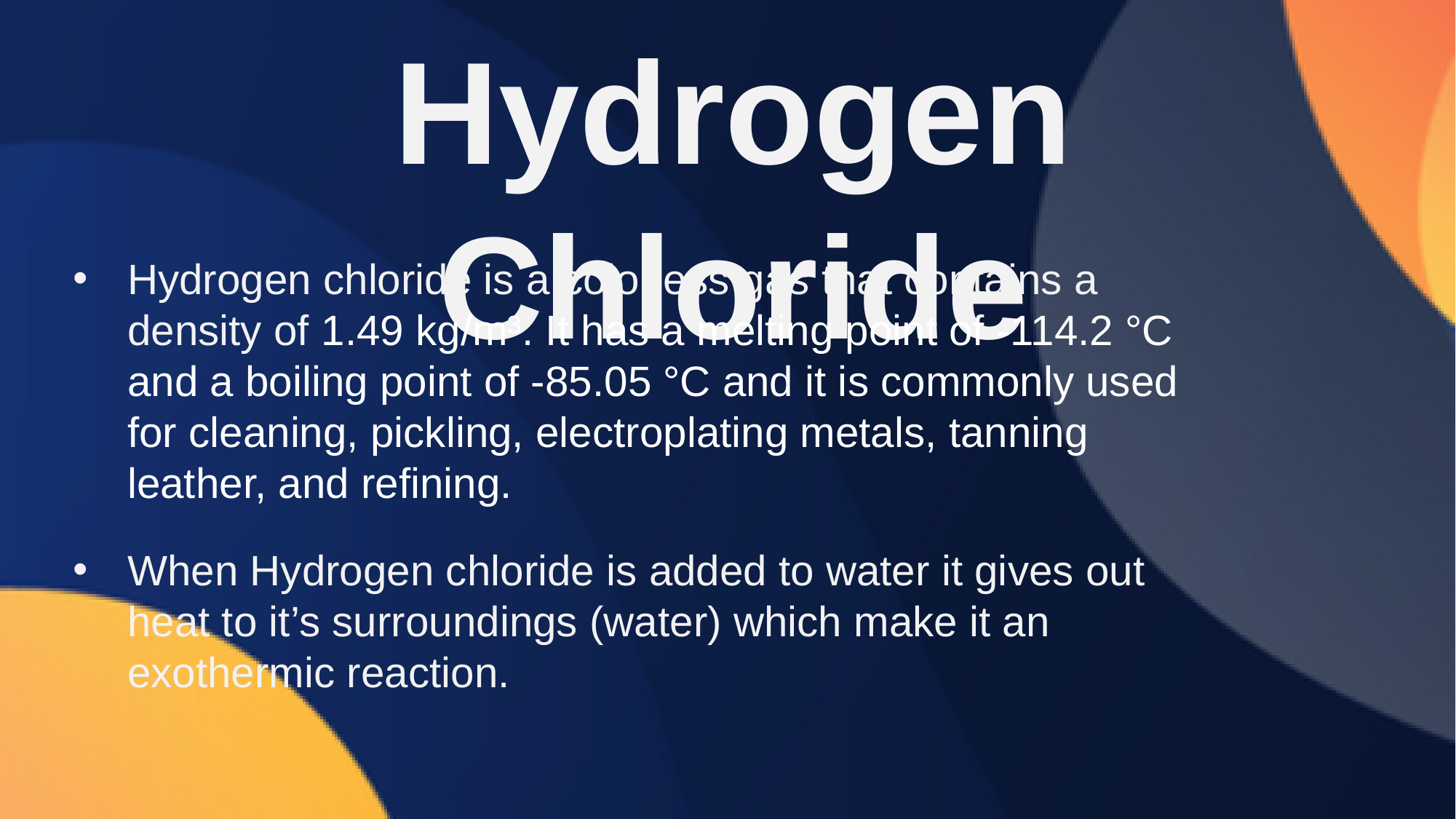

Hydrogen Chloride
Hydrogen chloride is a colorless gas that contains a density of 1.49 kg/m³. It has a melting point of -114.2 °C and a boiling point of -85.05 °C and it is commonly used for cleaning, pickling, electroplating metals, tanning leather, and refining.
When Hydrogen chloride is added to water it gives out heat to it’s surroundings (water) which make it an exothermic reaction.